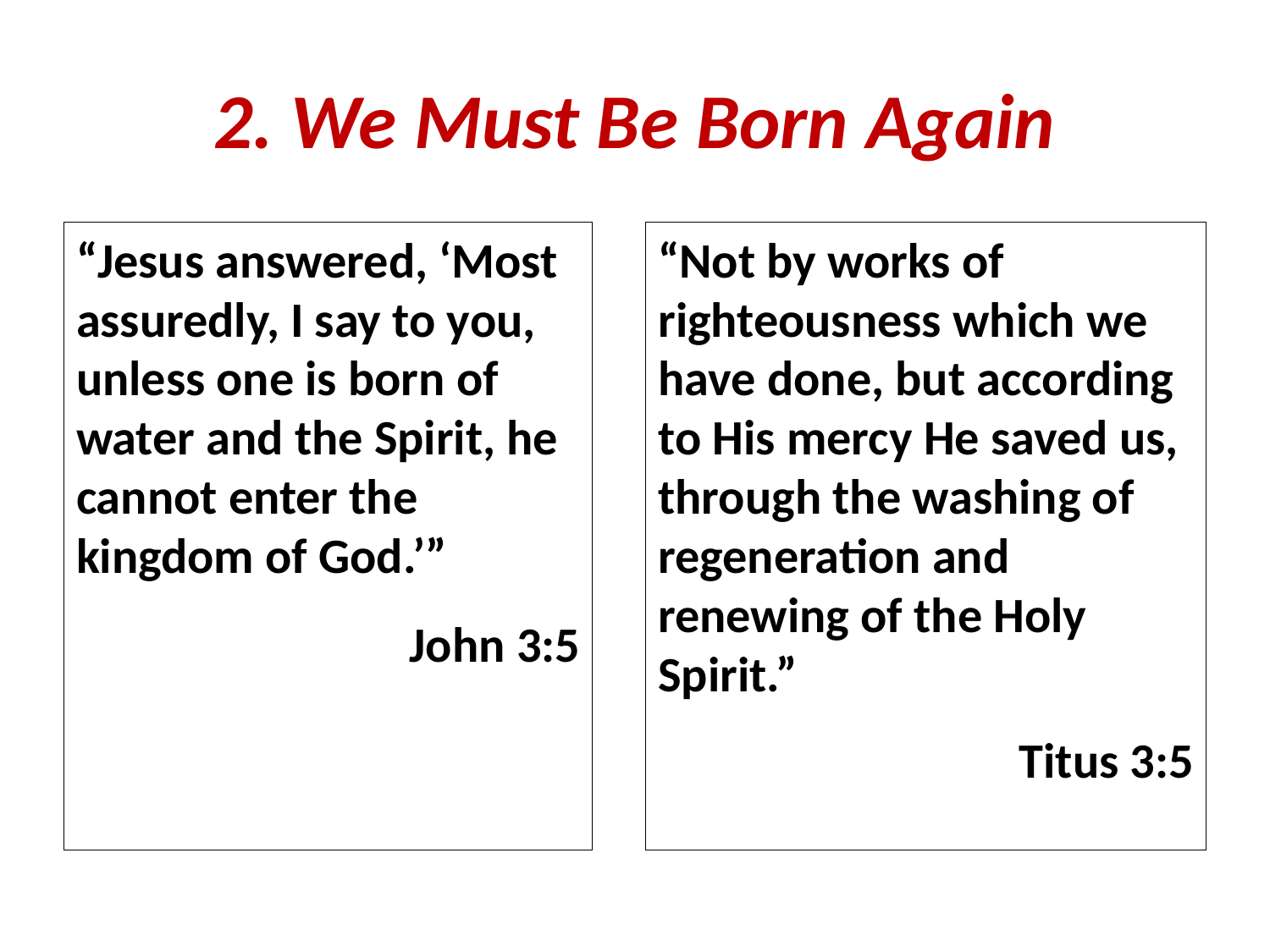

# 2. We Must Be Born Again
“Jesus answered, ‘Most assuredly, I say to you, unless one is born of water and the Spirit, he cannot enter the kingdom of God.’”

John 3:5

“Not by works of righteousness which we have done, but according to His mercy He saved us, through the washing of regeneration and renewing of the Holy Spirit.”

Titus 3:5